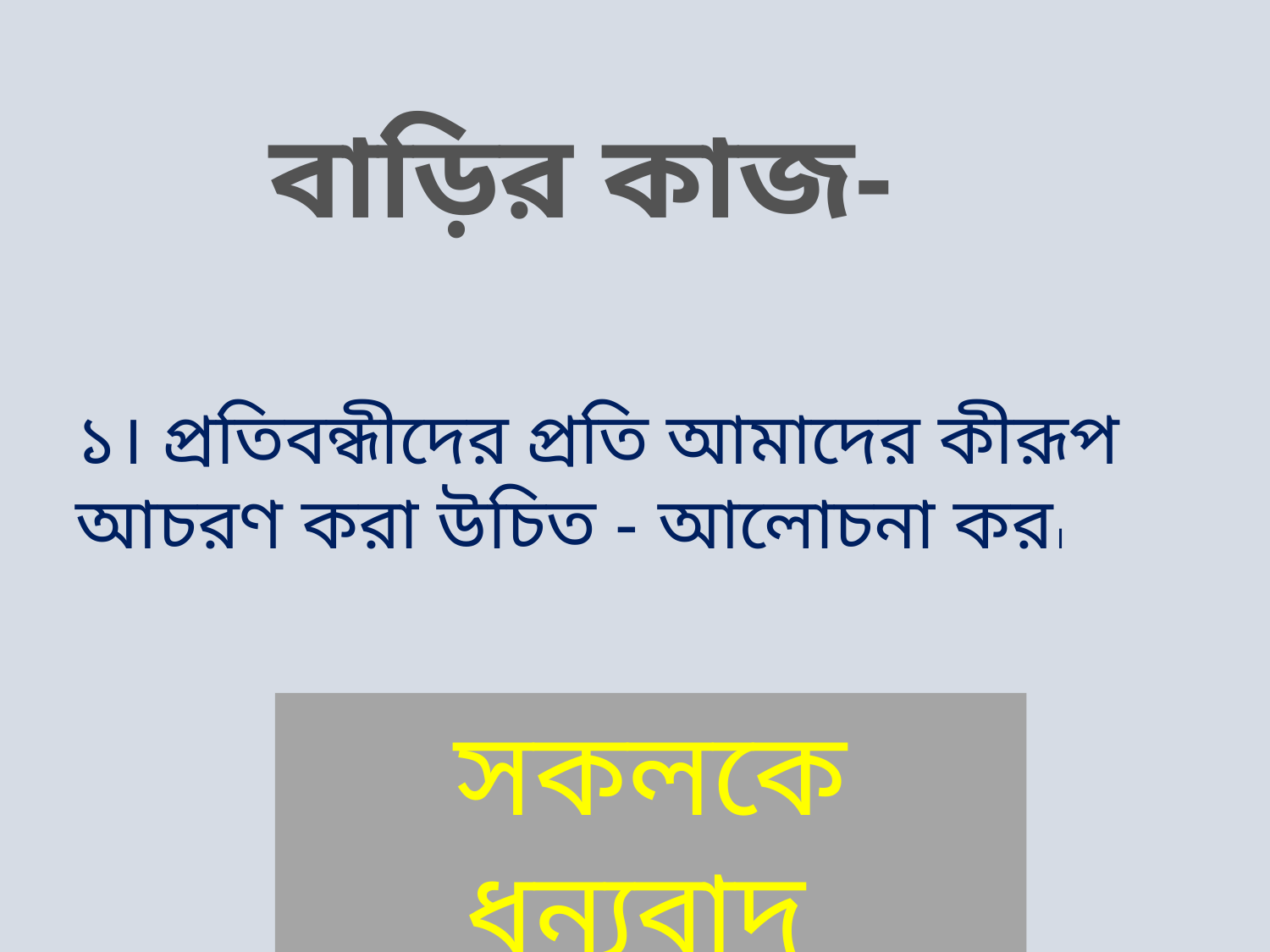

বাড়ির কাজ-

১। প্রতিবন্ধীদের প্রতি আমাদের কীরূপ আচরণ করা উচিত - আলোচনা কর।
সকলকে ধন্যবাদ